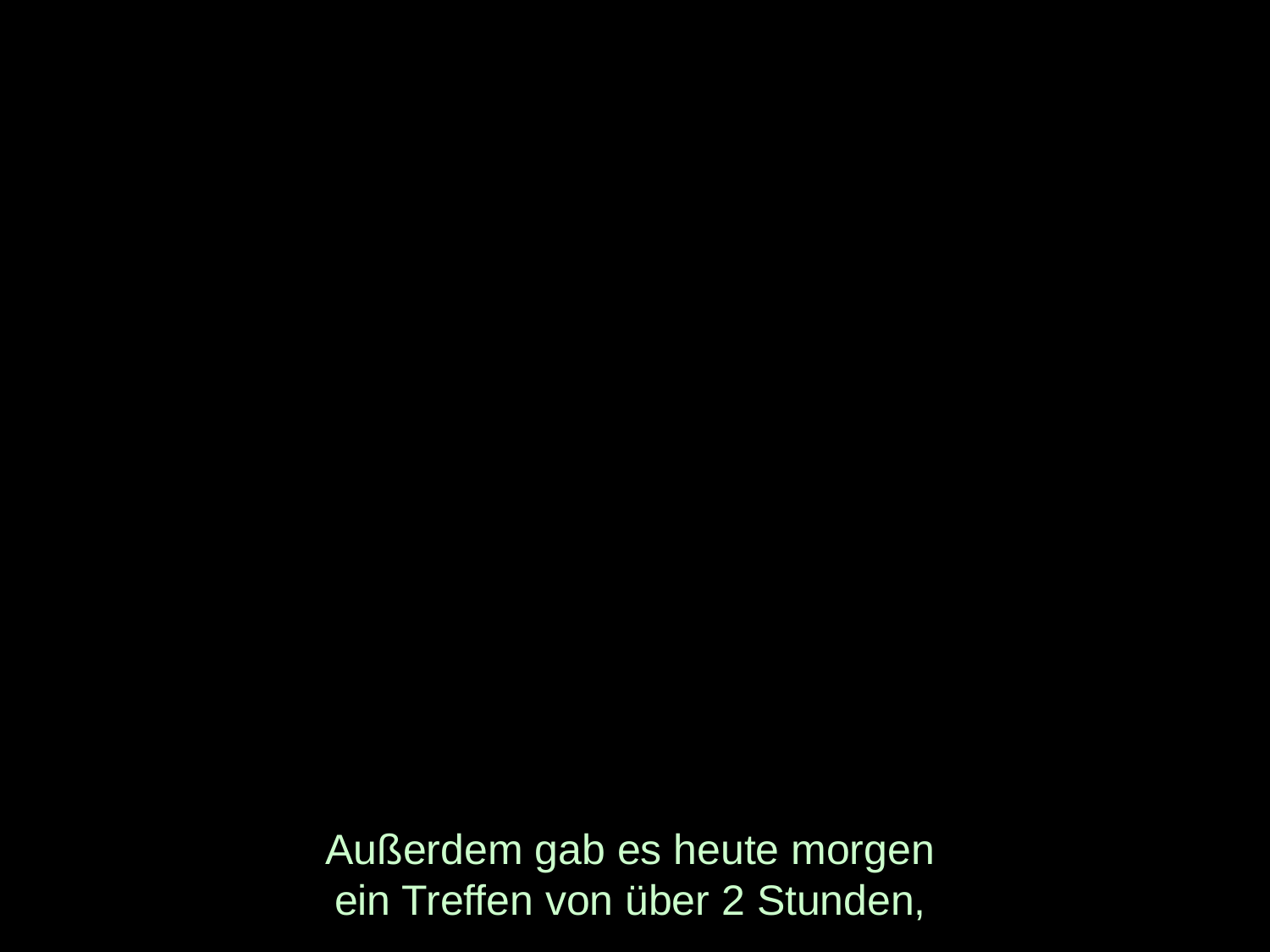

# Außerdem gab es heute morgen ein Treffen von über 2 Stunden,